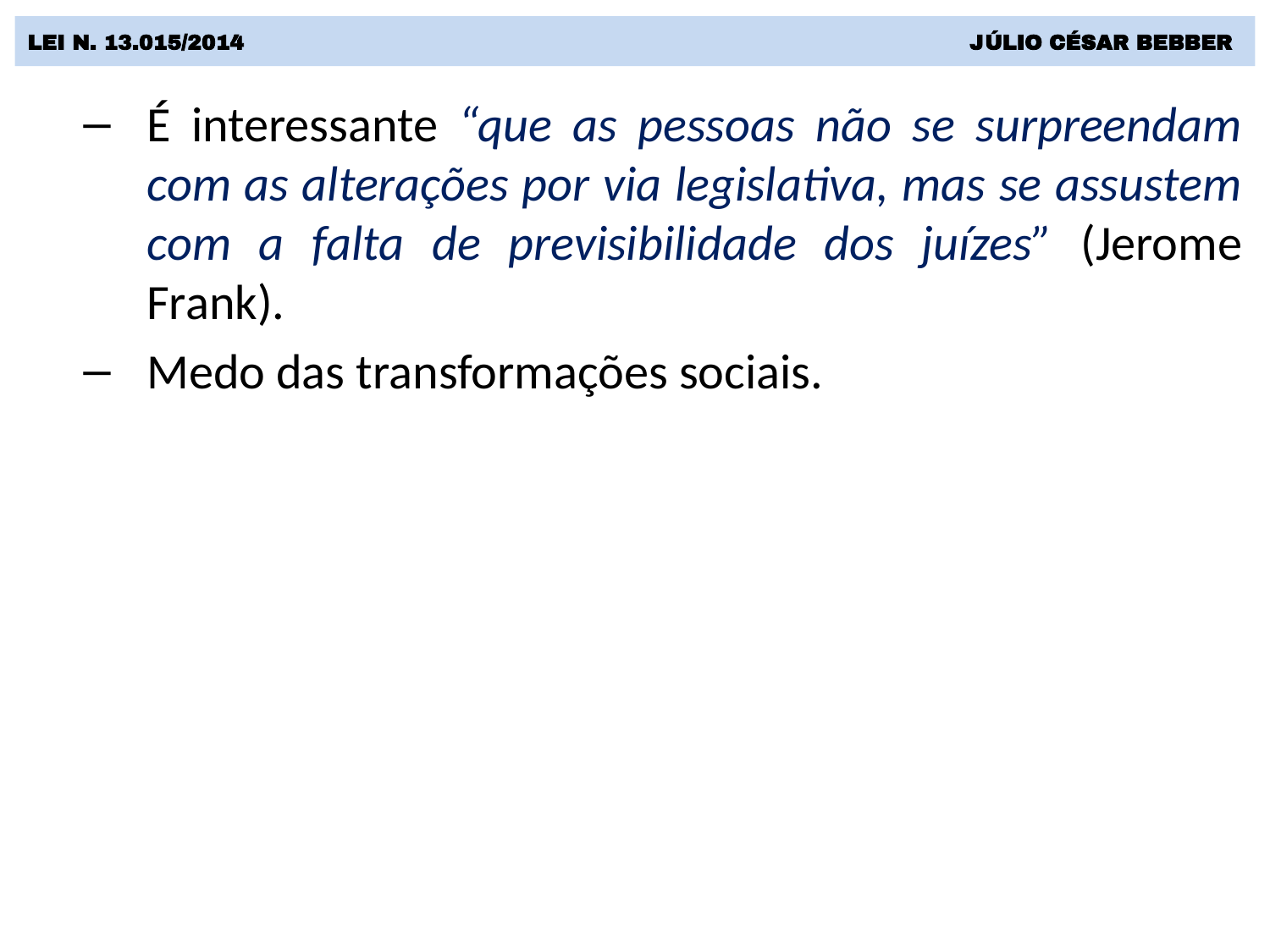

# LEI N. 13.015/2014                                                                                                        JÚLIO CÉSAR BEBBER
É interessante “que as pessoas não se surpreendam com as alterações por via legislativa, mas se assustem com a falta de previsibilidade dos juízes” (Jerome Frank).
Medo das transformações sociais.